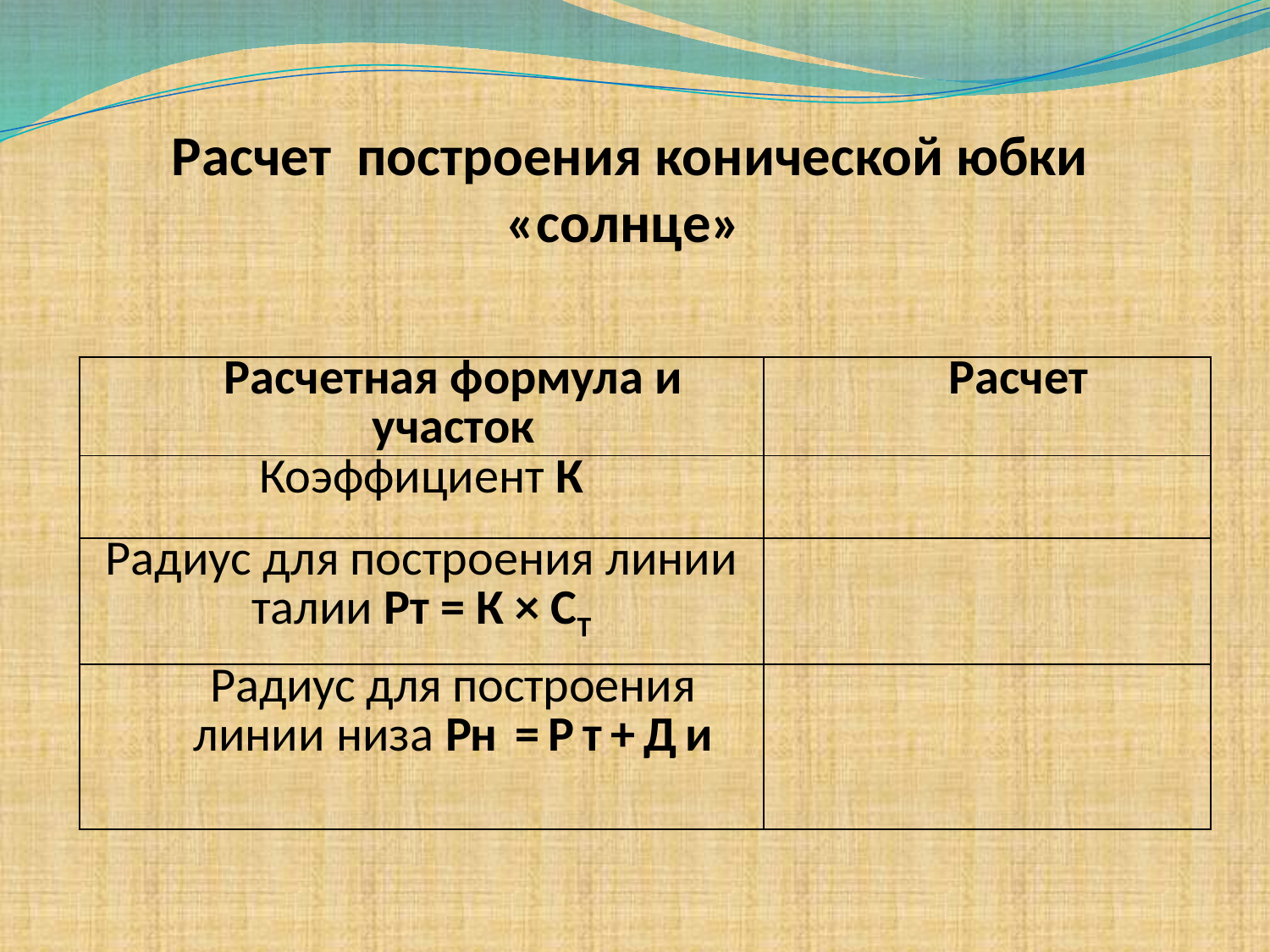

Расчет  построения конической юбки «солнце»

| Расчетная формула и участок | Расчет |
| --- | --- |
| Коэффициент К |  |
| Радиус для построения линии талии Рт = К × СТ |  |
| Радиус для построения линии низа Рн = Р т + Д и |  |